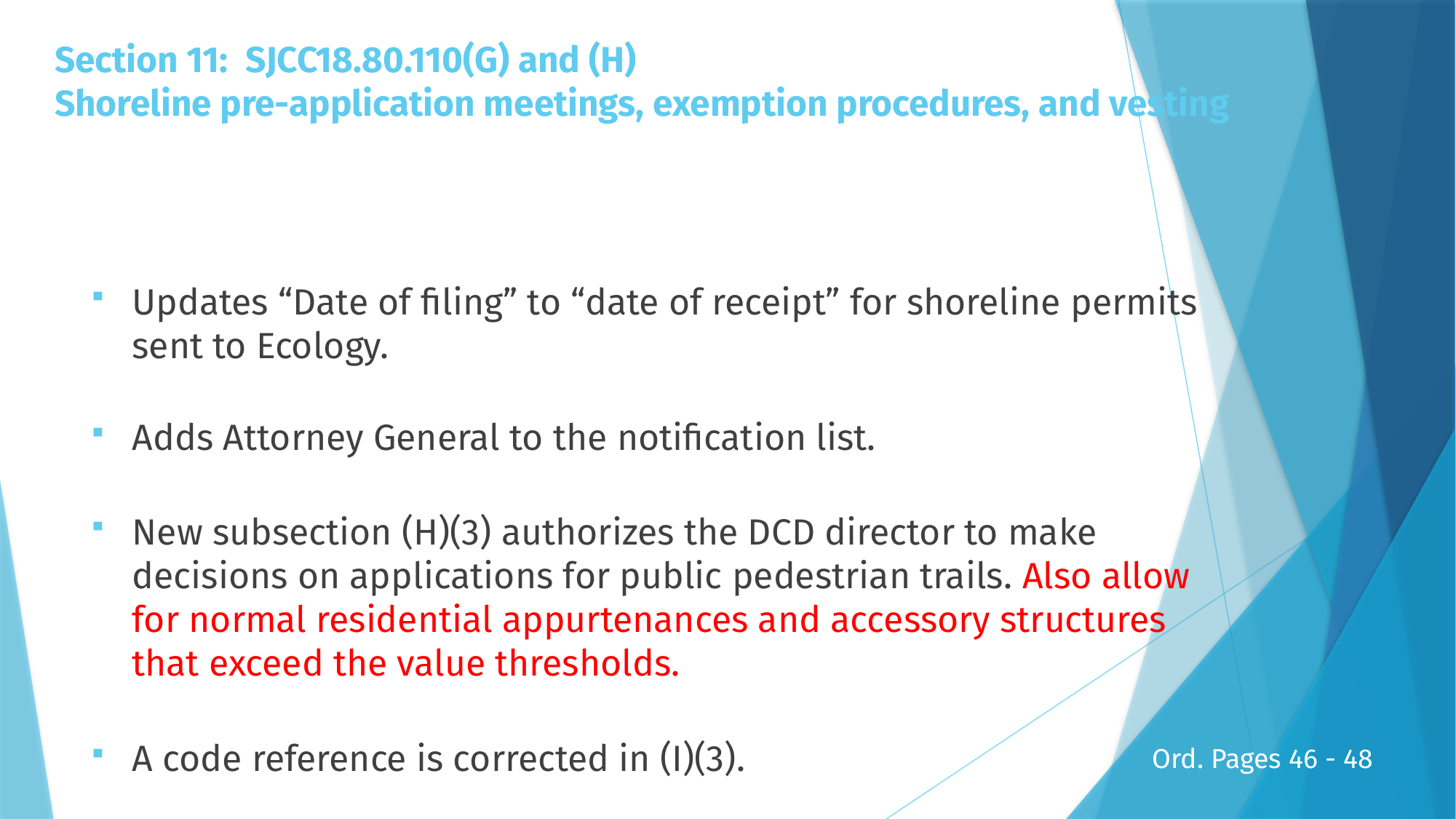

# Section 11:  SJCC18.80.110(G) and (H) Shoreline pre-application meetings, exemption procedures, and vesting

Updates “Date of filing” to “date of receipt” for shoreline permits sent to Ecology.

Adds Attorney General to the notification list.

New subsection (H)(3) authorizes the DCD director to make decisions on applications for public pedestrian trails. Also allow for normal residential appurtenances and accessory structures that exceed the value thresholds.

A code reference is corrected in (I)(3).

Ord. Pages 46 - 48